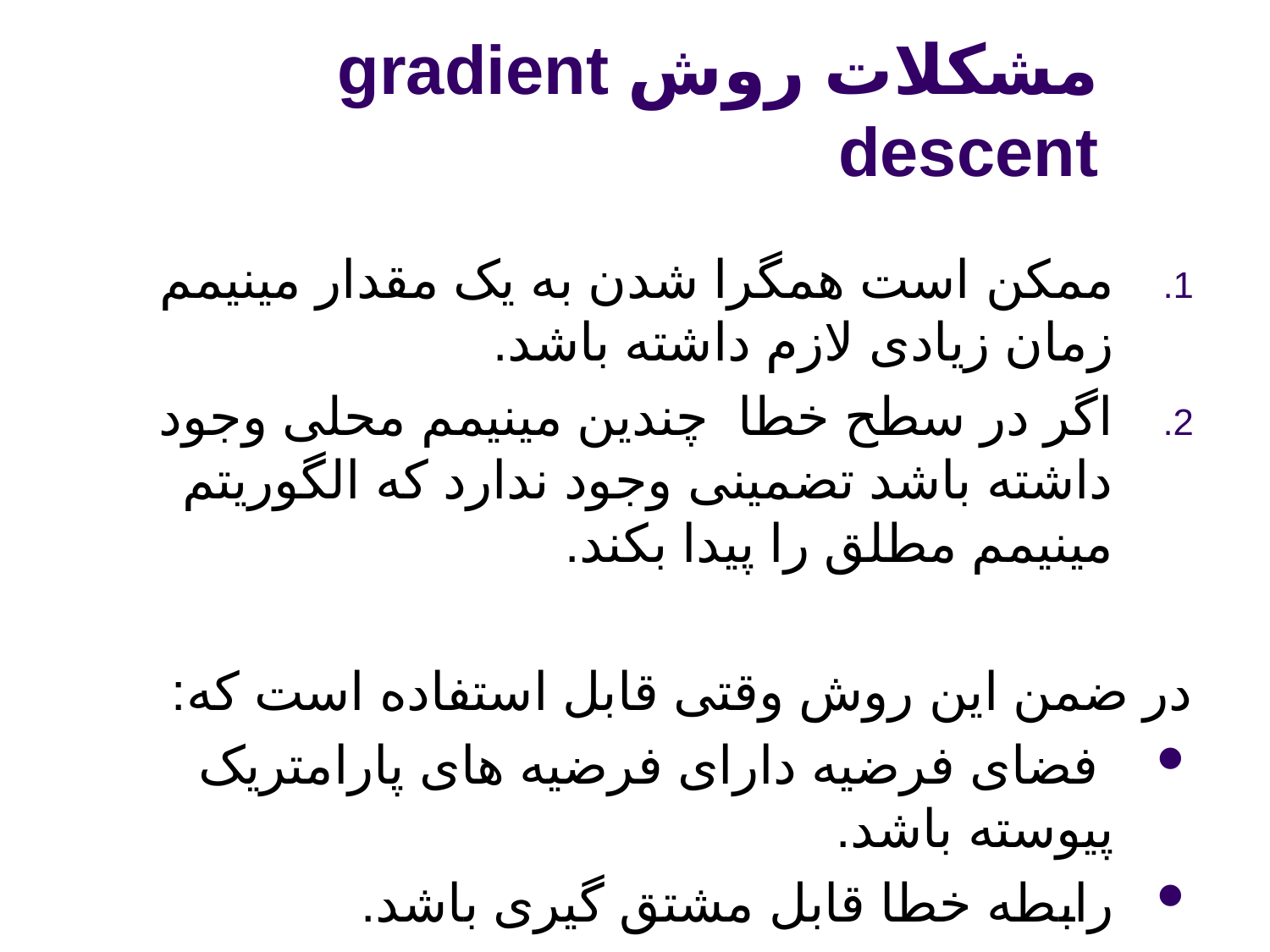

# مشکلات روش gradient descent
ممکن است همگرا شدن به یک مقدار مینیمم زمان زیادی لازم داشته باشد.
اگر در سطح خطا  چندین مینیمم محلی وجود داشته باشد تضمینی وجود ندارد که الگوریتم  مینیمم مطلق را پیدا بکند.

در ضمن این روش وقتی قابل استفاده است که:
 فضای فرضیه دارای فرضیه های پارامتریک پیوسته باشد.
رابطه خطا قابل مشتق گیری باشد.